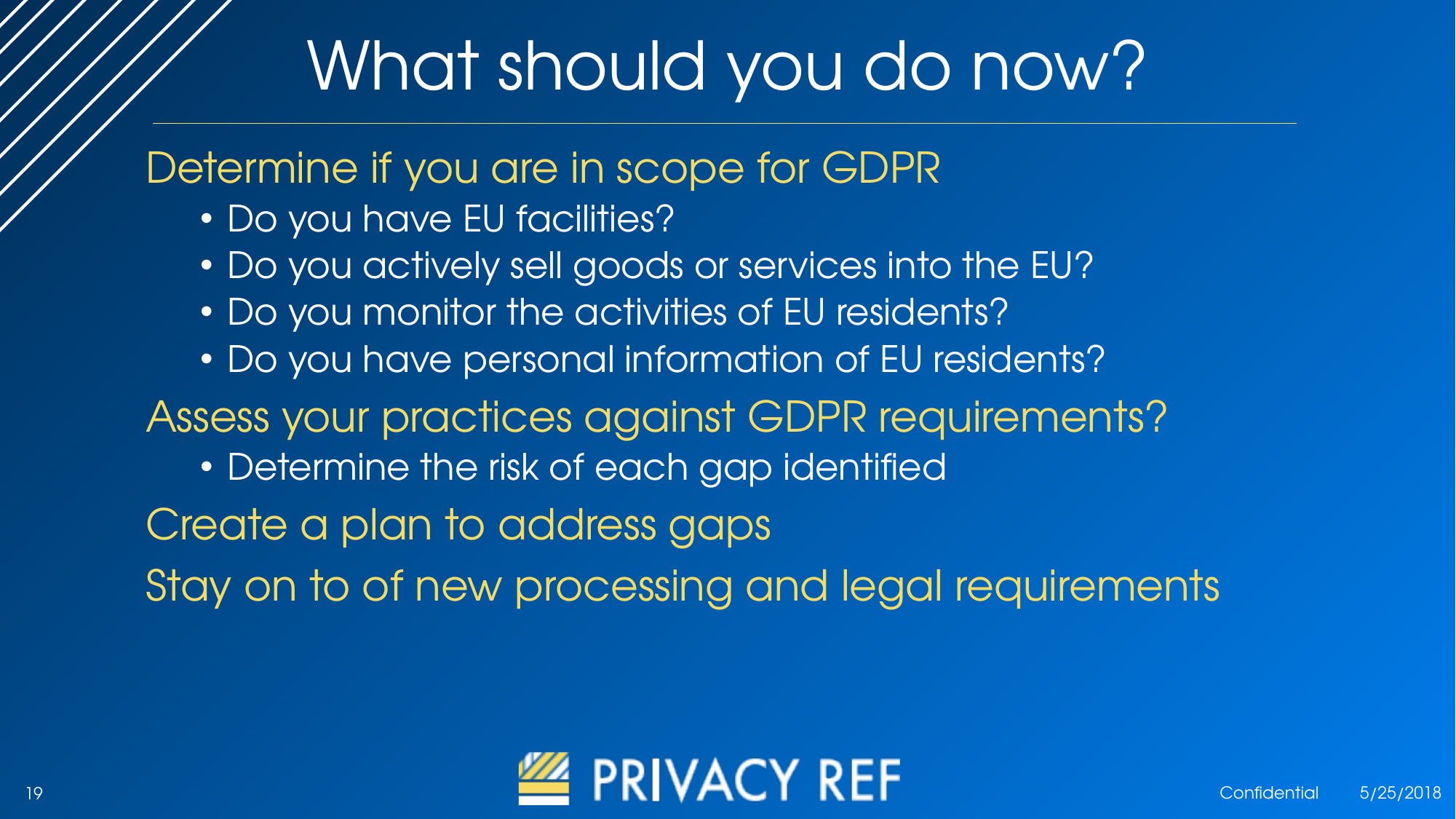

# What should you do now?
Determine if you are in scope for GDPR
Do you have EU facilities?
Do you actively sell goods or services into the EU?
Do you monitor the activities of EU residents?
Do you have personal information of EU residents?
Assess your practices against GDPR requirements?
Determine the risk of each gap identified
Create a plan to address gaps
Stay on to of new processing and legal requirements

19
Confidential
5/25/2018